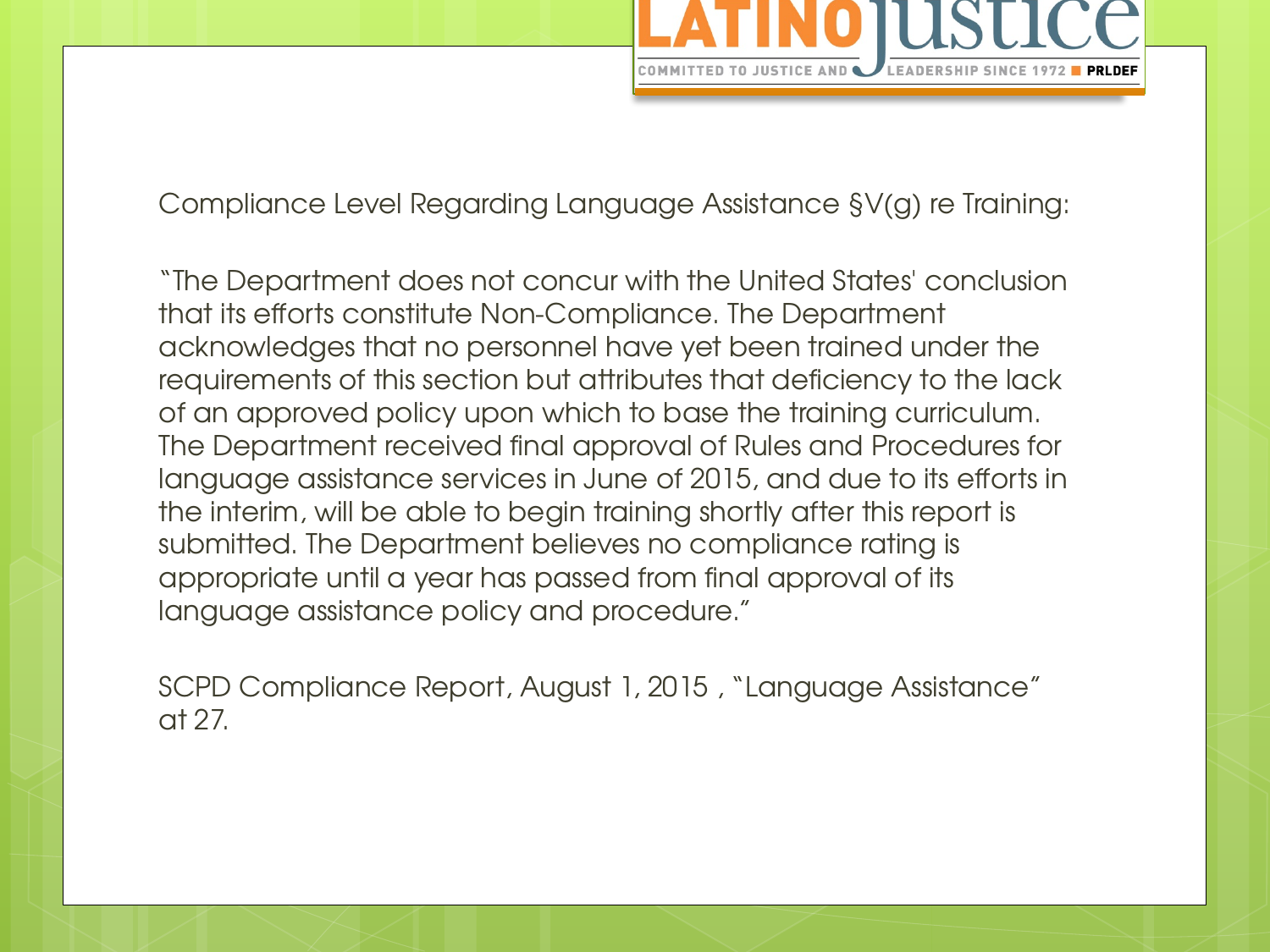

Compliance Level Regarding Language Assistance §V(g) re Training:

“The Department does not concur with the United States' conclusion that its efforts constitute Non-Compliance. The Department acknowledges that no personnel have yet been trained under the requirements of this section but attributes that deficiency to the lack of an approved policy upon which to base the training curriculum. The Department received final approval of Rules and Procedures for language assistance services in June of 2015, and due to its efforts in the interim, will be able to begin training shortly after this report is submitted. The Department believes no compliance rating is appropriate until a year has passed from final approval of its language assistance policy and procedure.”

SCPD Compliance Report, August 1, 2015 , “Language Assistance” at 27.